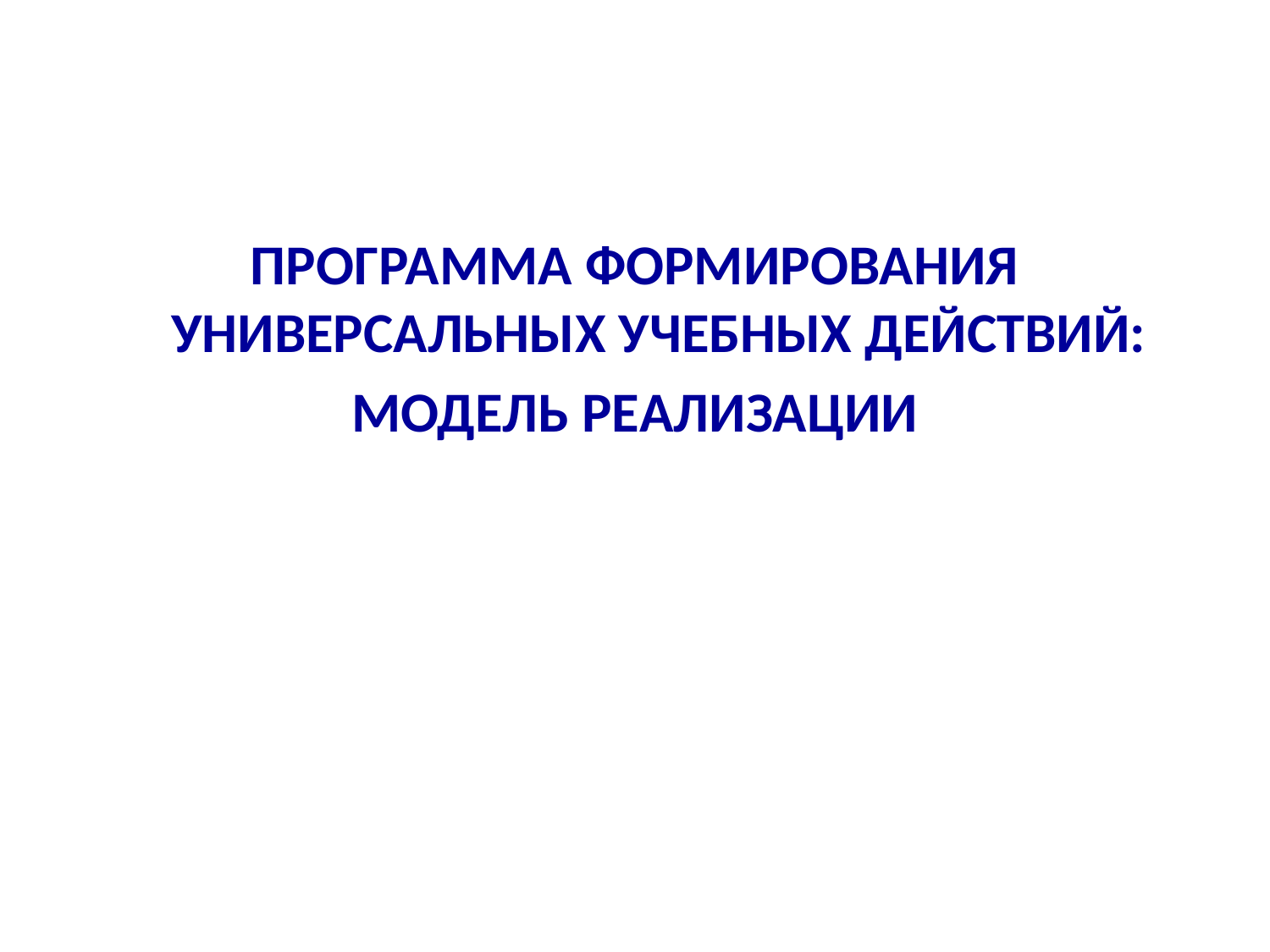

ПРОГРАММА ФОРМИРОВАНИЯ УНИВЕРСАЛЬНЫХ УЧЕБНЫХ ДЕЙСТВИЙ:
МОДЕЛЬ РЕАЛИЗАЦИИ